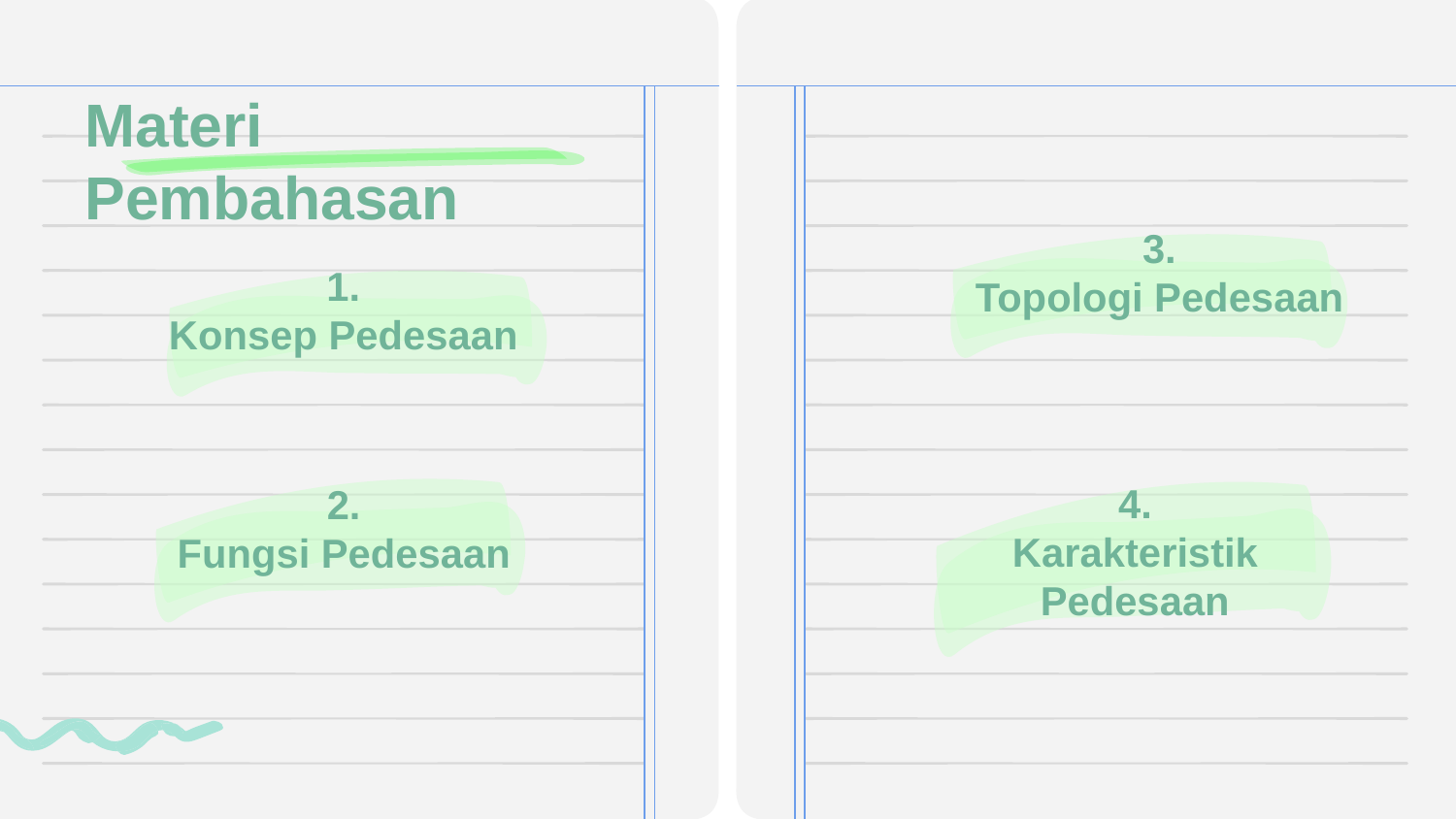

# Materi Pembahasan

3.
Topologi Pedesaan

1.
Konsep Pedesaan

2.
Fungsi Pedesaan
4.
Karakteristik Pedesaan